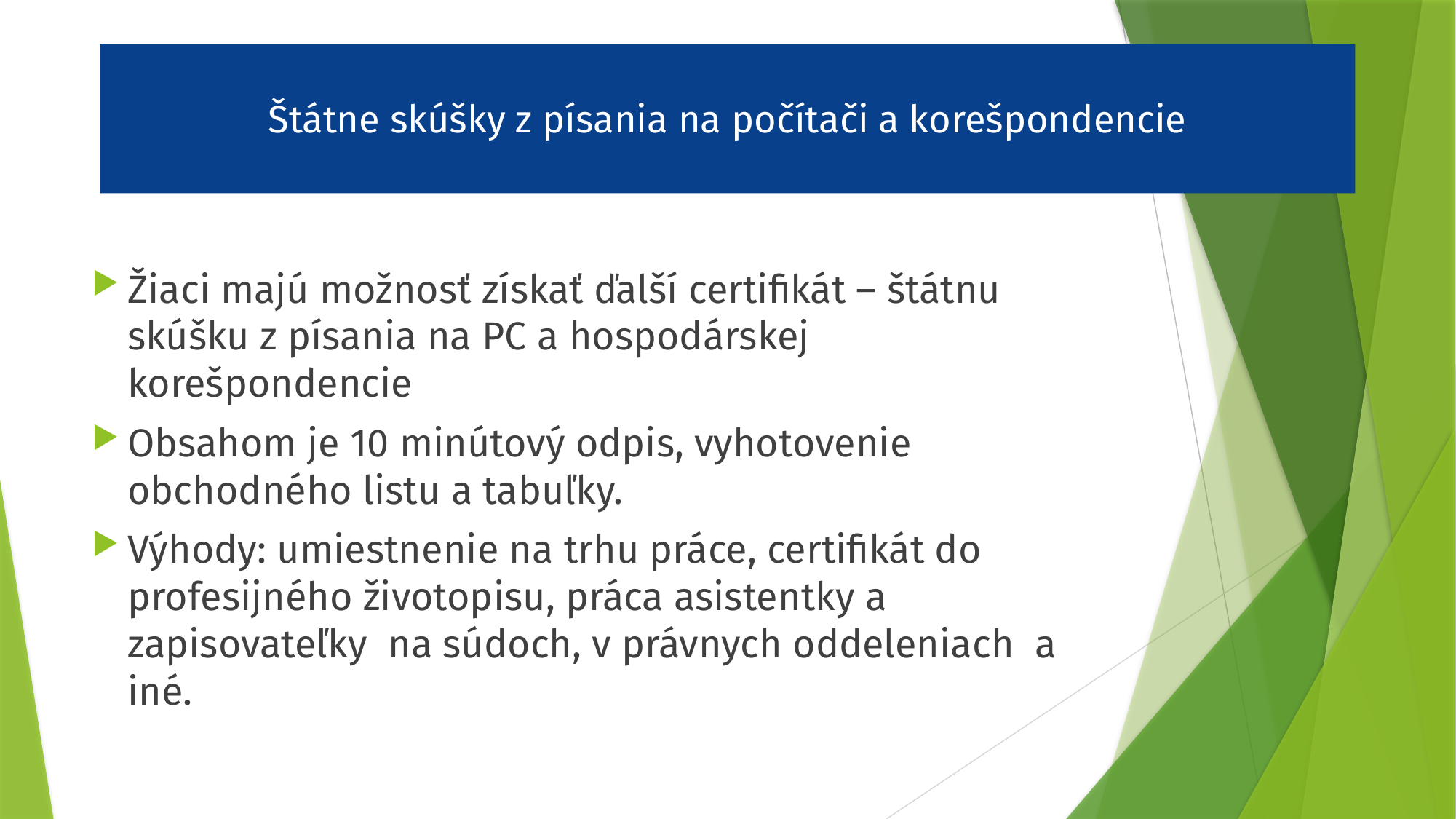

# Štátne skúšky z písania na počítači a korešpondencie
Žiaci majú možnosť získať ďalší certifikát – štátnu skúšku z písania na PC a hospodárskej korešpondencie
Obsahom je 10 minútový odpis, vyhotovenie obchodného listu a tabuľky.
Výhody: umiestnenie na trhu práce, certifikát do profesijného životopisu, práca asistentky a zapisovateľky  na súdoch, v právnych oddeleniach  a iné.